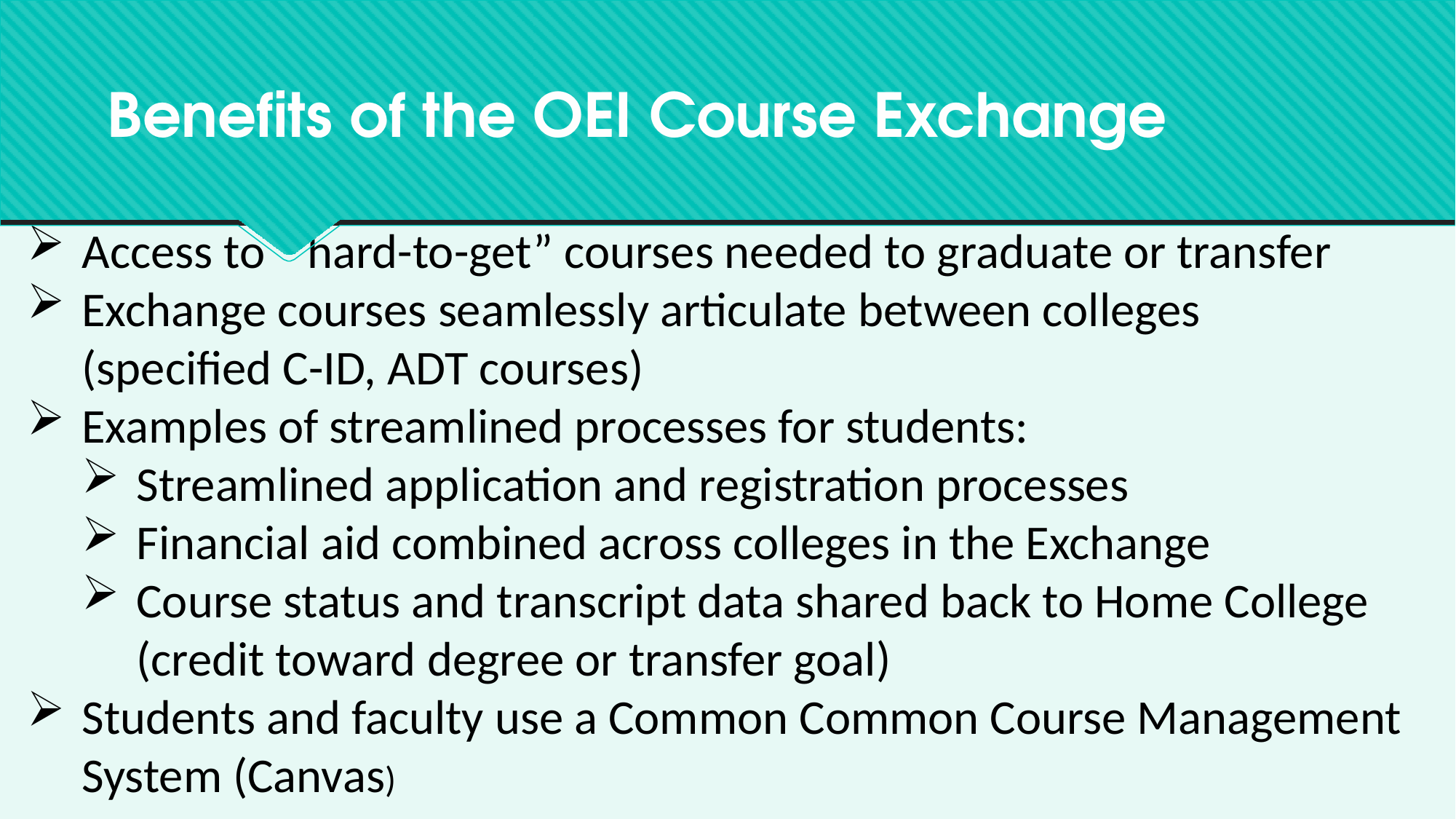

# Benefits of the OEI Course Exchange
Access to  “hard-to-get” courses needed to graduate or transfer
Exchange courses seamlessly articulate between colleges
(specified C-ID, ADT courses)
Examples of streamlined processes for students:
Streamlined application and registration processes
Financial aid combined across colleges in the Exchange
Course status and transcript data shared back to Home College
(credit toward degree or transfer goal)
Students and faculty use a Common Common Course Management System (Canvas)